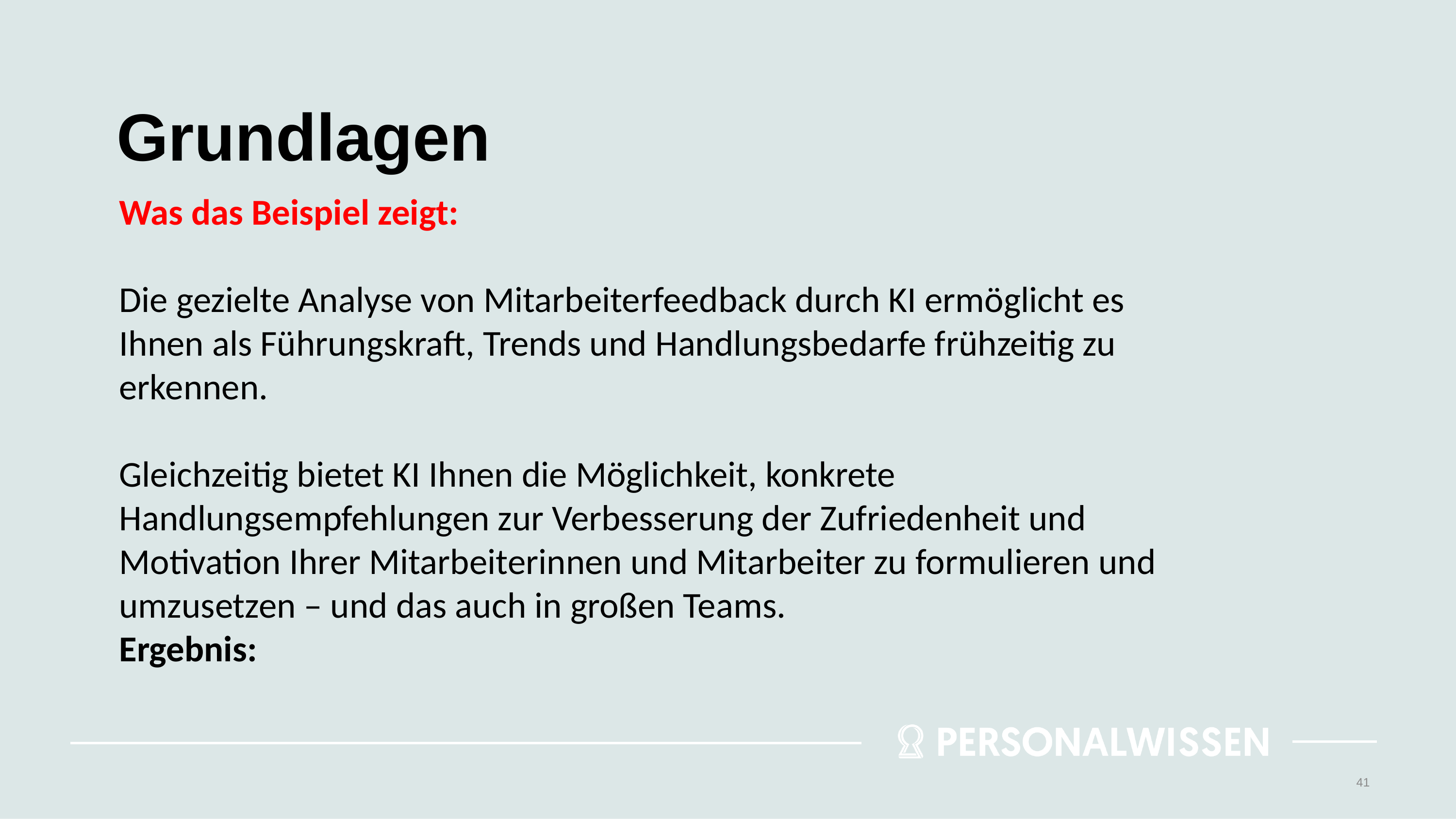

# Grundlagen
Was das Beispiel zeigt:

Die gezielte Analyse von Mitarbeiterfeedback durch KI ermöglicht es Ihnen als Führungskraft, Trends und Handlungsbedarfe frühzeitig zu erkennen.

Gleichzeitig bietet KI Ihnen die Möglichkeit, konkrete Handlungsempfehlungen zur Verbesserung der Zufriedenheit und Motivation Ihrer Mitarbeiterinnen und Mitarbeiter zu formulieren und umzusetzen – und das auch in großen Teams.
Ergebnis:

41